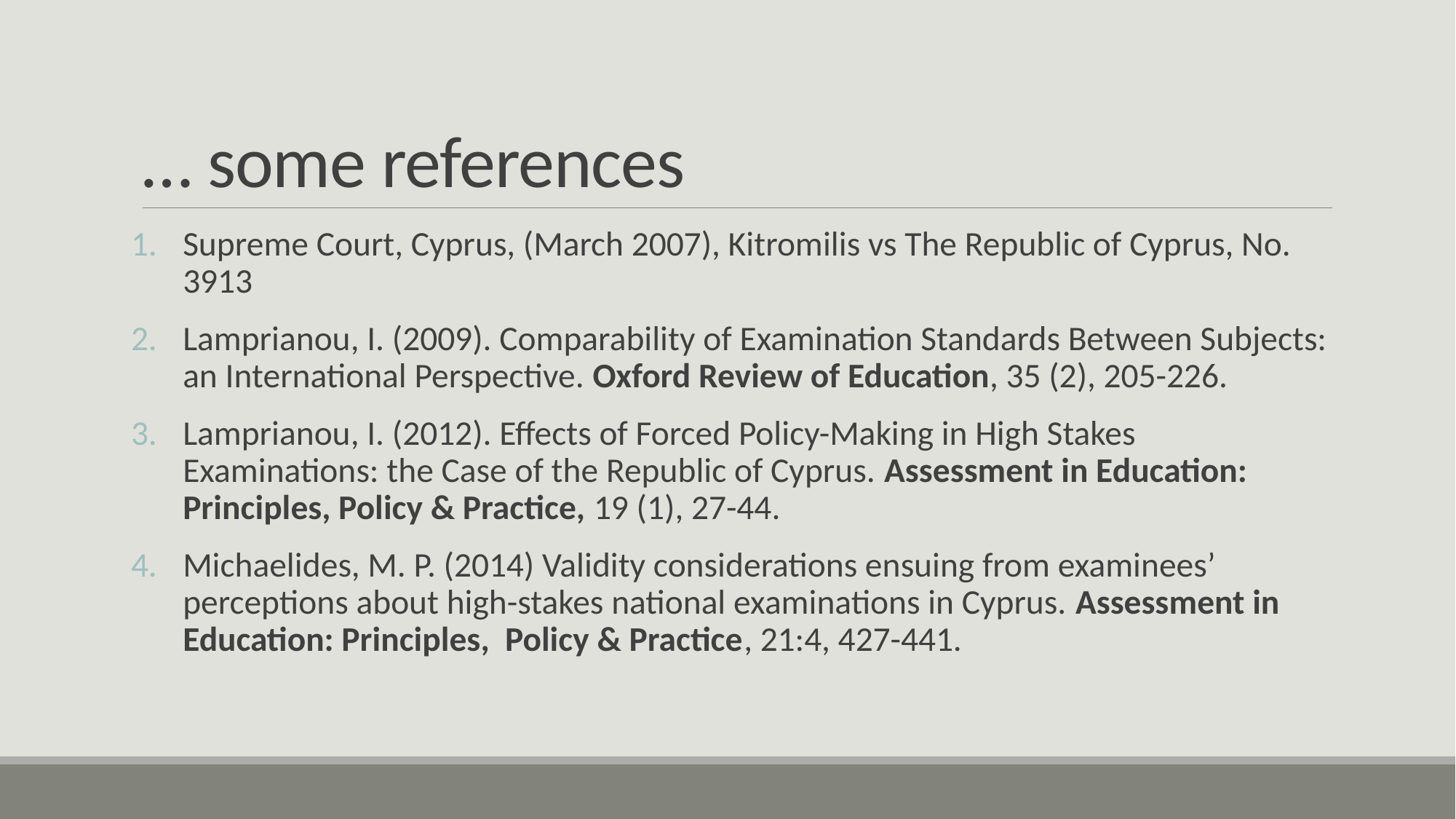

# … some references
Supreme Court, Cyprus, (March 2007), Kitromilis vs The Republic of Cyprus, No. 3913
Lamprianou, I. (2009). Comparability of Examination Standards Between Subjects: an International Perspective. Oxford Review of Education, 35 (2), 205-226.
Lamprianou, I. (2012). Effects of Forced Policy-Making in High Stakes Examinations: the Case of the Republic of Cyprus. Assessment in Education: Principles, Policy & Practice, 19 (1), 27-44.
Michaelides, M. P. (2014) Validity considerations ensuing from examinees’ perceptions about high-stakes national examinations in Cyprus. Assessment in Education: Principles,  Policy & Practice, 21:4, 427-441.